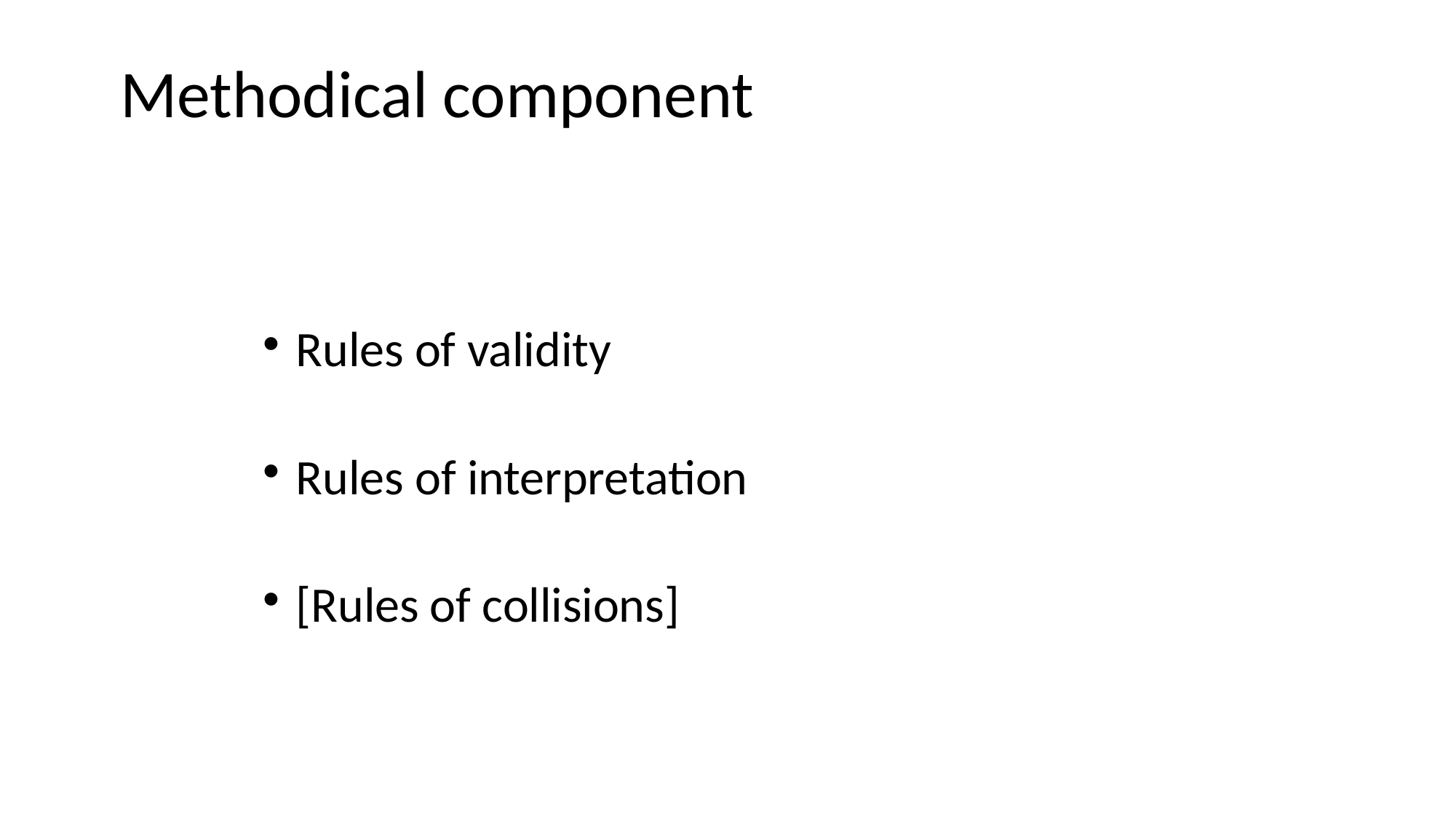

# Methodical component
 Rules of validity

 Rules of interpretation

 [Rules of collisions]